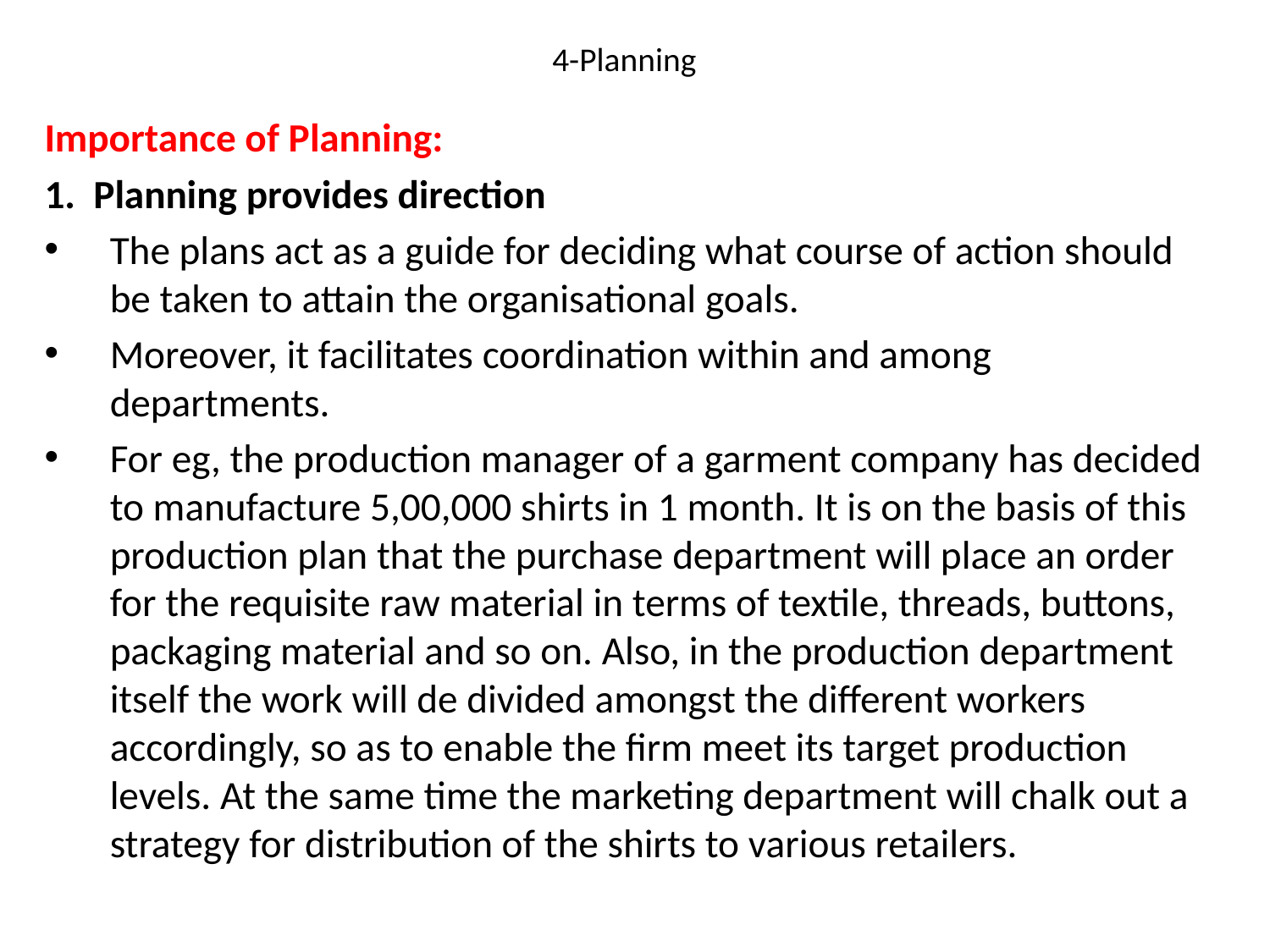

# 4-Planning
Importance of Planning:
1.  Planning provides direction
The plans act as a guide for deciding what course of action should be taken to attain the organisational goals.
Moreover, it facilitates coordination within and among departments.
For eg, the production manager of a garment company has decided to manufacture 5,00,000 shirts in 1 month. It is on the basis of this production plan that the purchase department will place an order for the requisite raw material in terms of textile, threads, buttons, packaging material and so on. Also, in the production department itself the work will de divided amongst the different workers accordingly, so as to enable the firm meet its target production levels. At the same time the marketing department will chalk out a strategy for distribution of the shirts to various retailers.